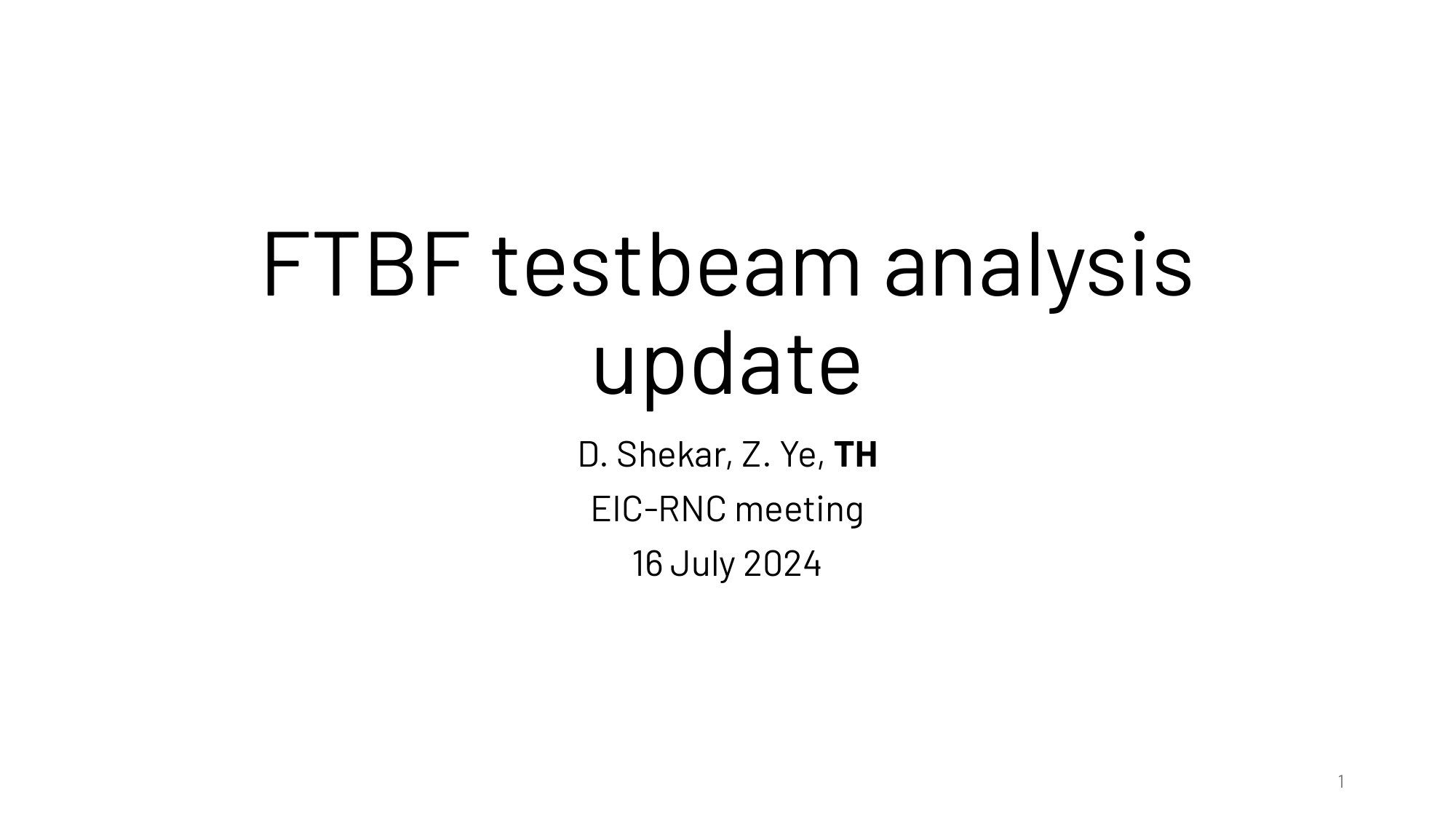

# FTBF testbeam analysis update
D. Shekar, Z. Ye, TH
EIC-RNC meeting
16 July 2024
1